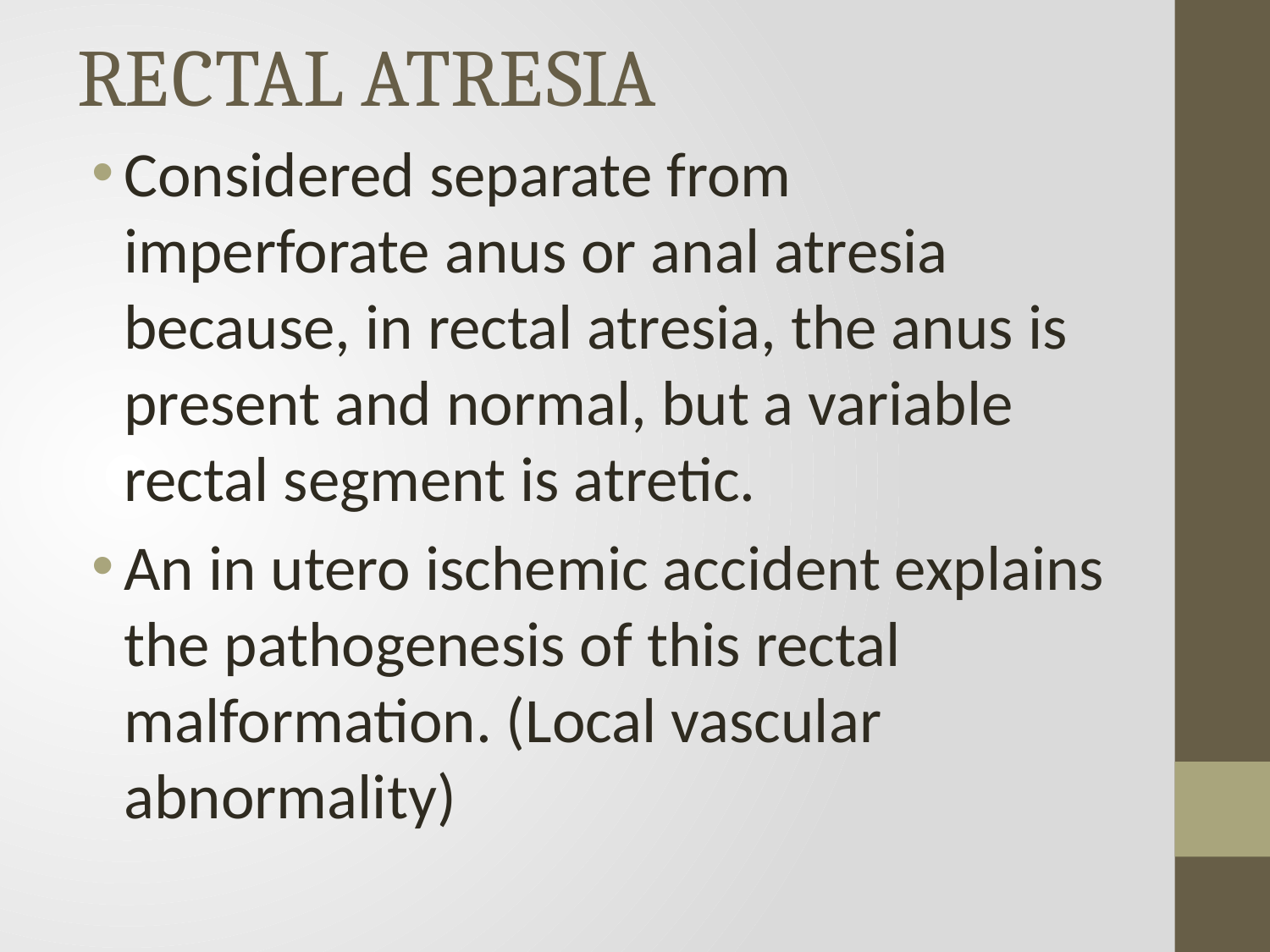

# RECTAL ATRESIA
Considered separate from imperforate anus or anal atresia because, in rectal atresia, the anus is present and normal, but a variable rectal segment is atretic.
An in utero ischemic accident explains the pathogenesis of this rectal malformation. (Local vascular abnormality)